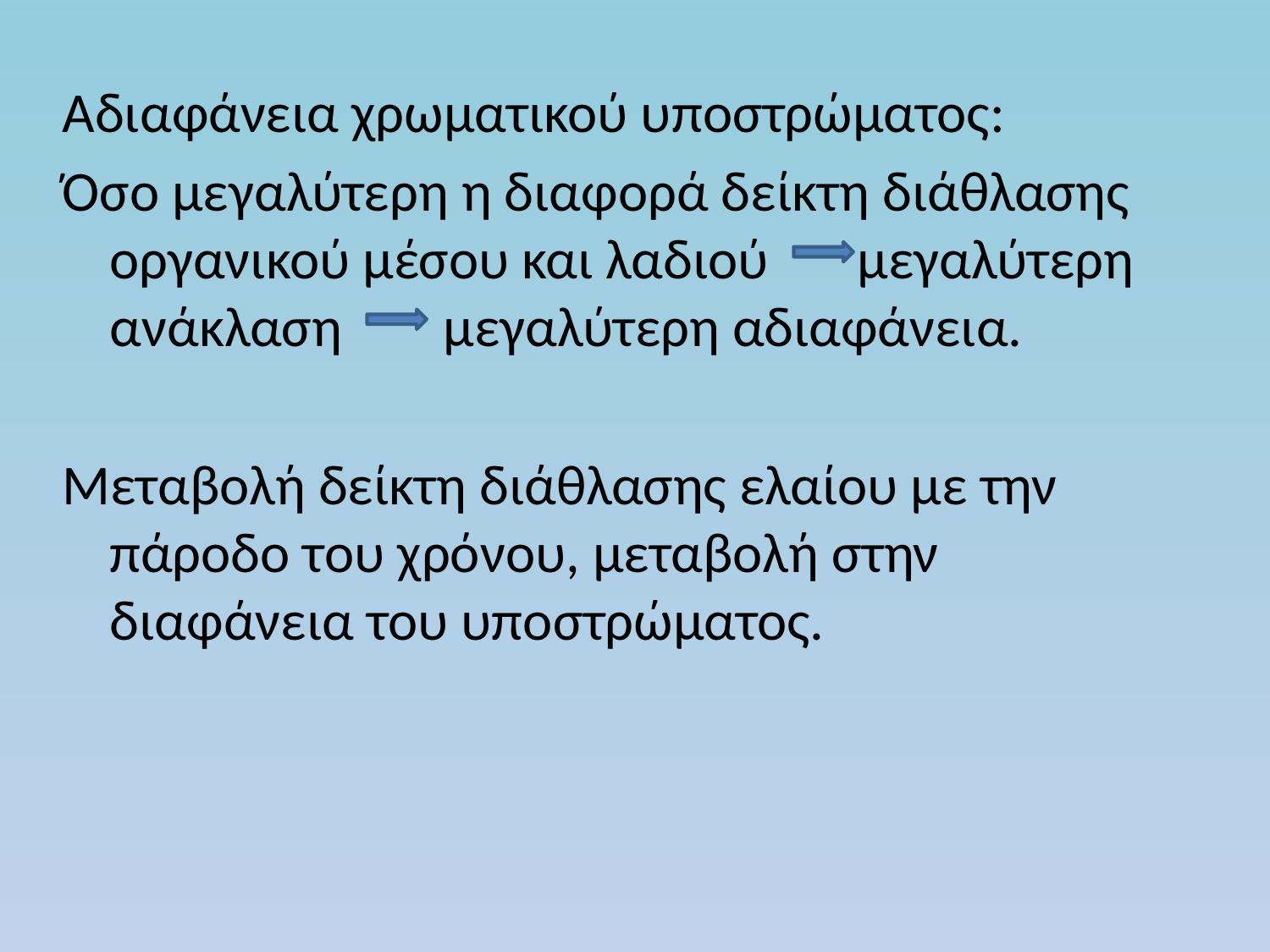

Αδιαφάνεια χρωματικού υποστρώματος:
Όσο μεγαλύτερη η διαφορά δείκτη διάθλασης οργανικού μέσου και λαδιού       μεγαλύτερη ανάκλαση        μεγαλύτερη αδιαφάνεια.

Μεταβολή δείκτη διάθλασης ελαίου με την πάροδο του χρόνου, μεταβολή στην διαφάνεια του υποστρώματος.